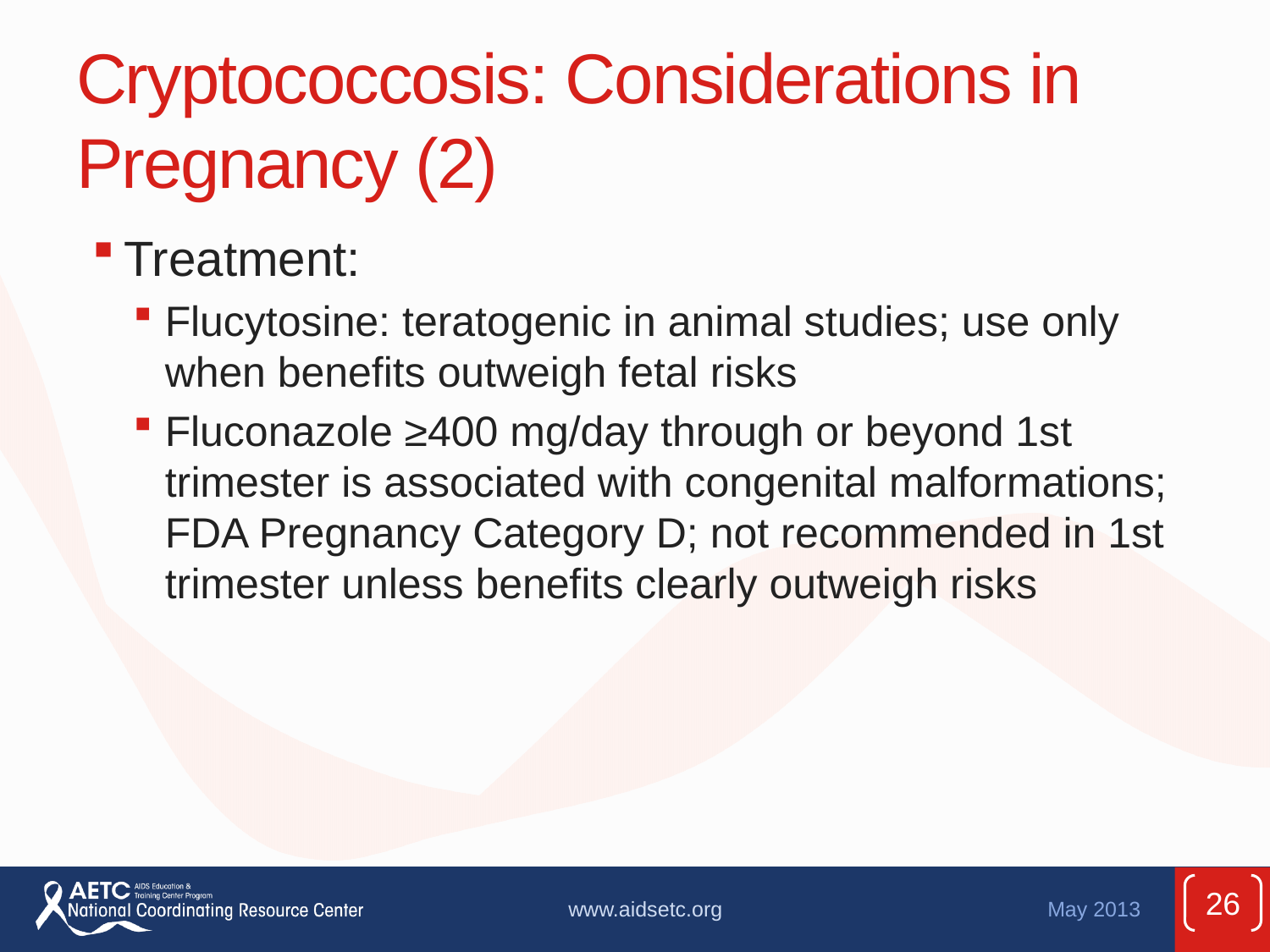

# Cryptococcosis: Considerations in Pregnancy (2)
Treatment:
Flucytosine: teratogenic in animal studies; use only when benefits outweigh fetal risks
Fluconazole ≥400 mg/day through or beyond 1st trimester is associated with congenital malformations; FDA Pregnancy Category D; not recommended in 1st trimester unless benefits clearly outweigh risks

26
www.aidsetc.org
May 2013